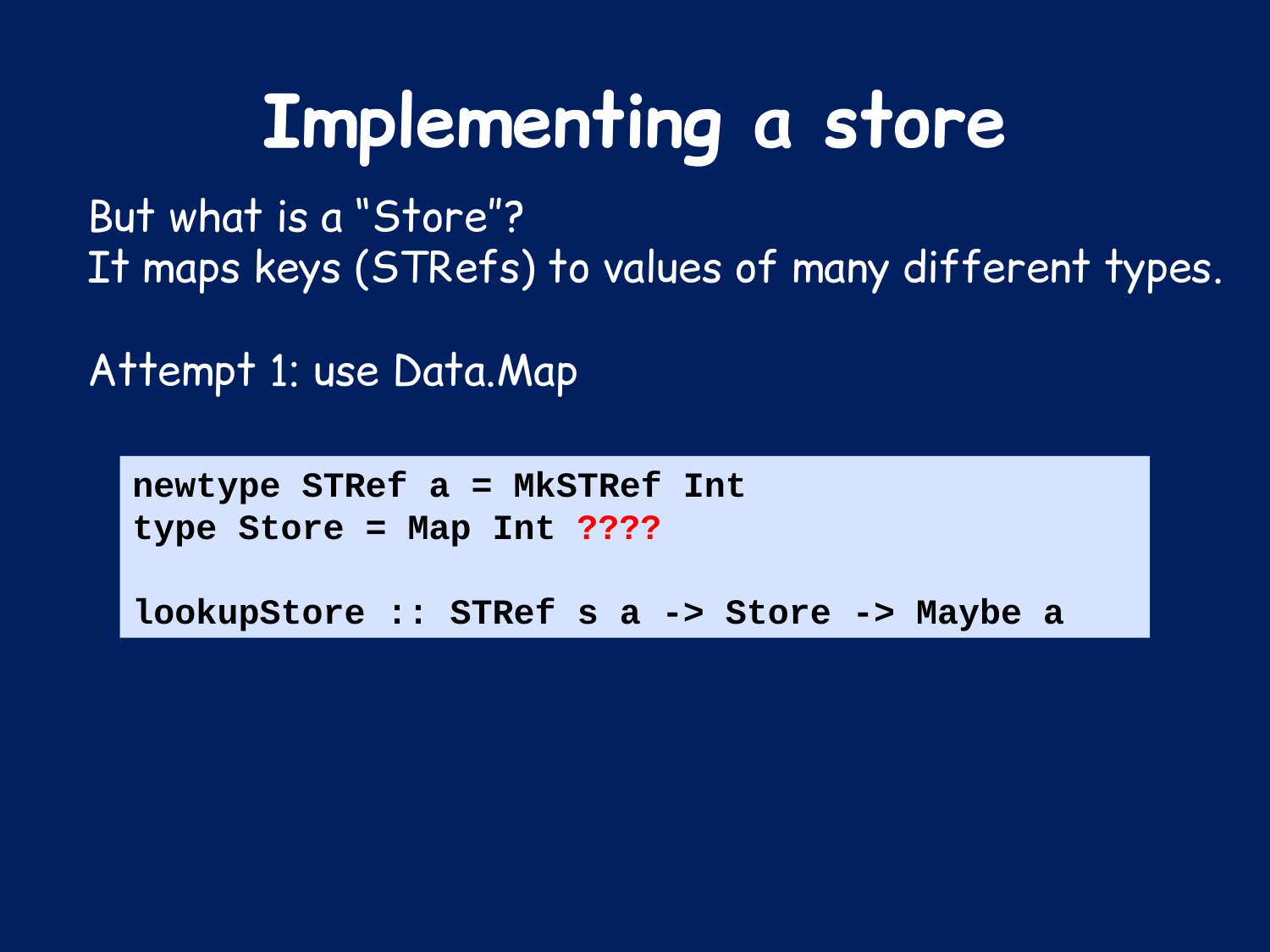

# Implementing a store
But what is a “Store”?
It maps keys (STRefs) to values of many different types.

Attempt 1: use Data.Map
newtype STRef a = MkSTRef Int
type Store = Map Int ????

lookupStore :: STRef s a -> Store -> Maybe a